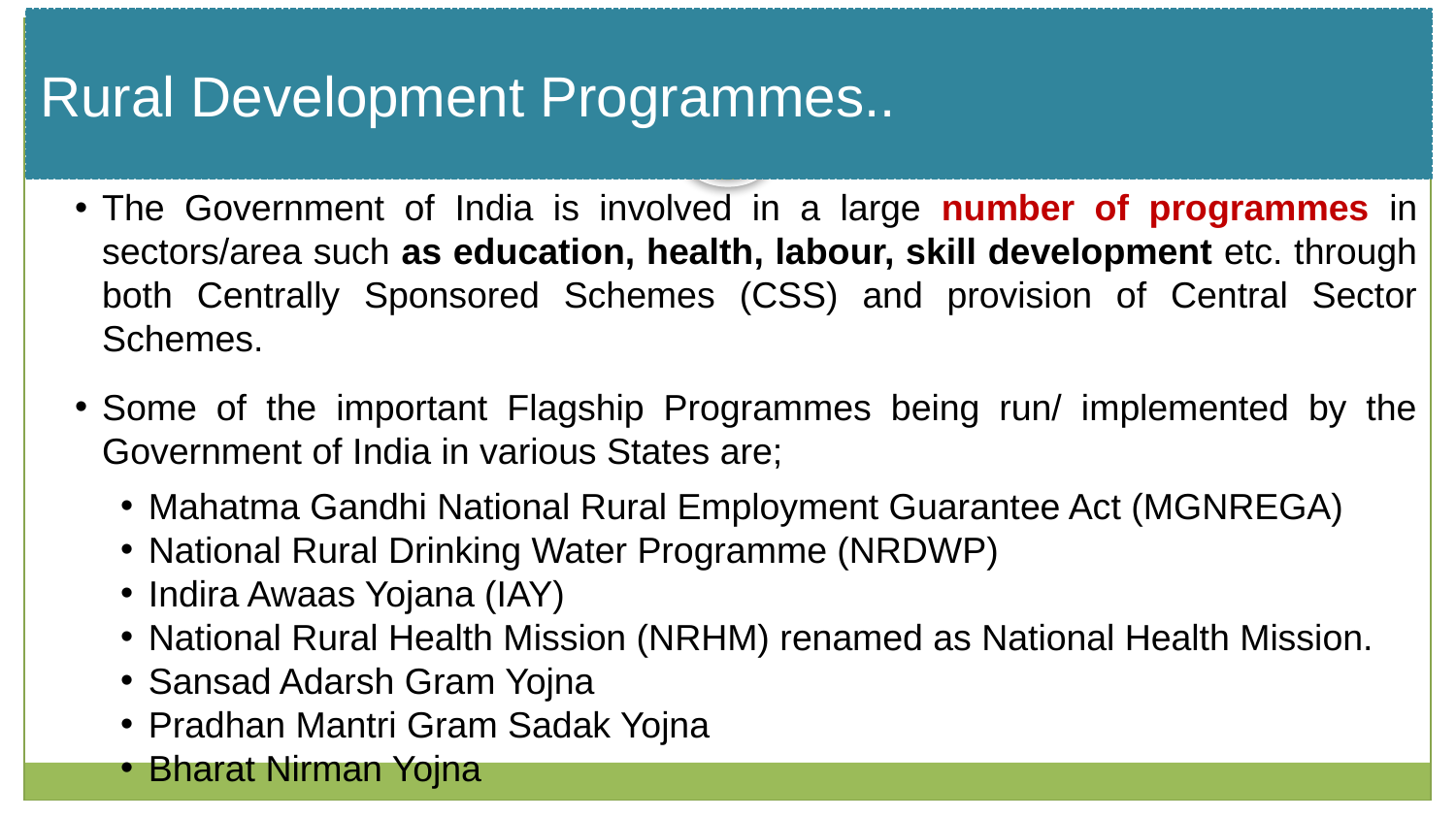

Rural Development Programmes..
#
The Government of India is involved in a large number of programmes in sectors/area such as education, health, labour, skill development etc. through both Centrally Sponsored Schemes (CSS) and provision of Central Sector Schemes.
Some of the important Flagship Programmes being run/ implemented by the Government of India in various States are;
Mahatma Gandhi National Rural Employment Guarantee Act (MGNREGA)
National Rural Drinking Water Programme (NRDWP)
Indira Awaas Yojana (IAY)
National Rural Health Mission (NRHM) renamed as National Health Mission.
Sansad Adarsh Gram Yojna
Pradhan Mantri Gram Sadak Yojna
Bharat Nirman Yojna